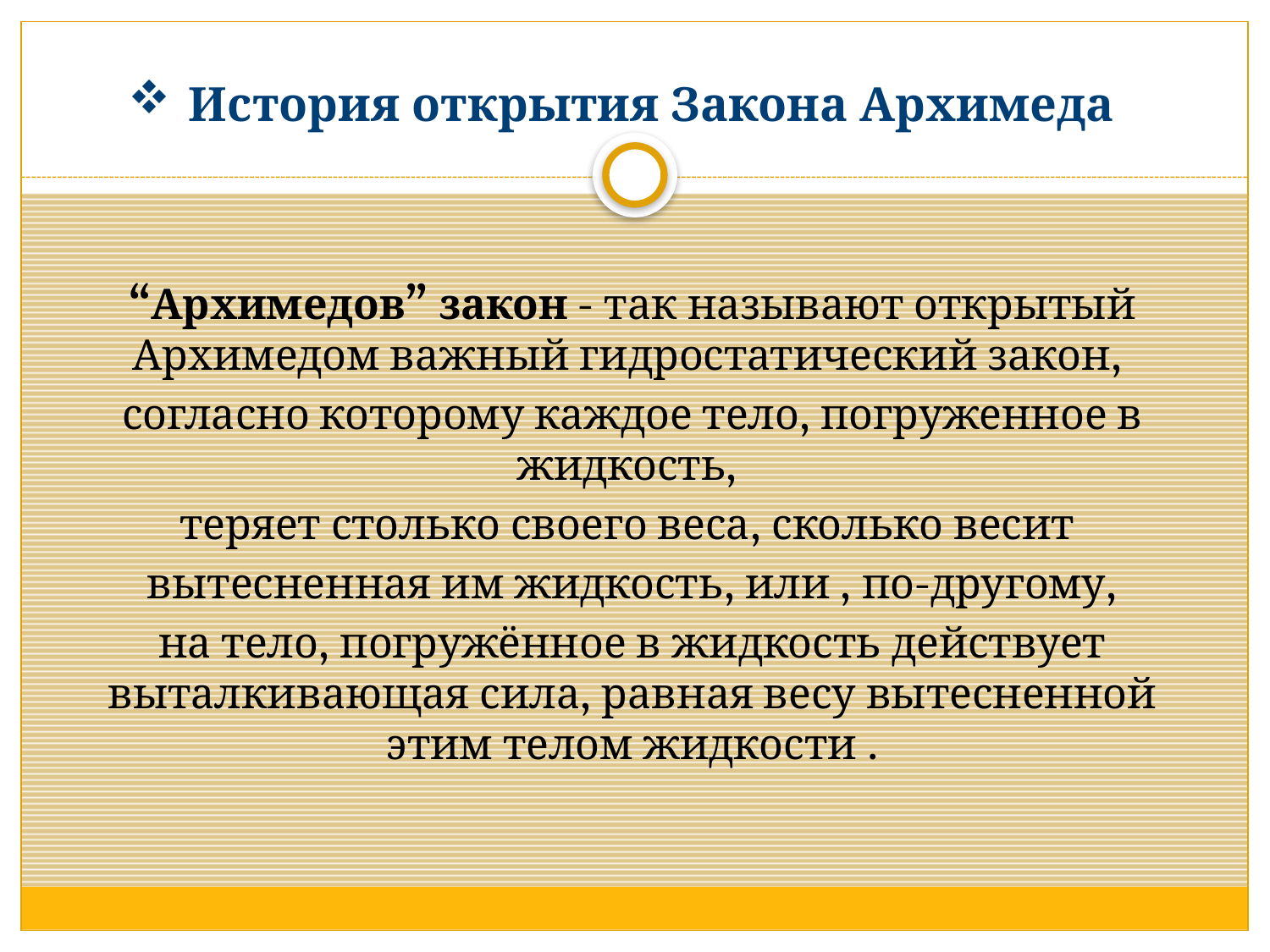

# История открытия Закона Архимеда

“Архимедов” закон - так называют открытый Архимедом важный гидростатический закон,
согласно которому каждое тело, погруженное в жидкость,
теряет столько своего веса, сколько весит
вытесненная им жидкость, или , по-другому,
на тело, погружённое в жидкость действует выталкивающая сила, равная весу вытесненной этим телом жидкости .